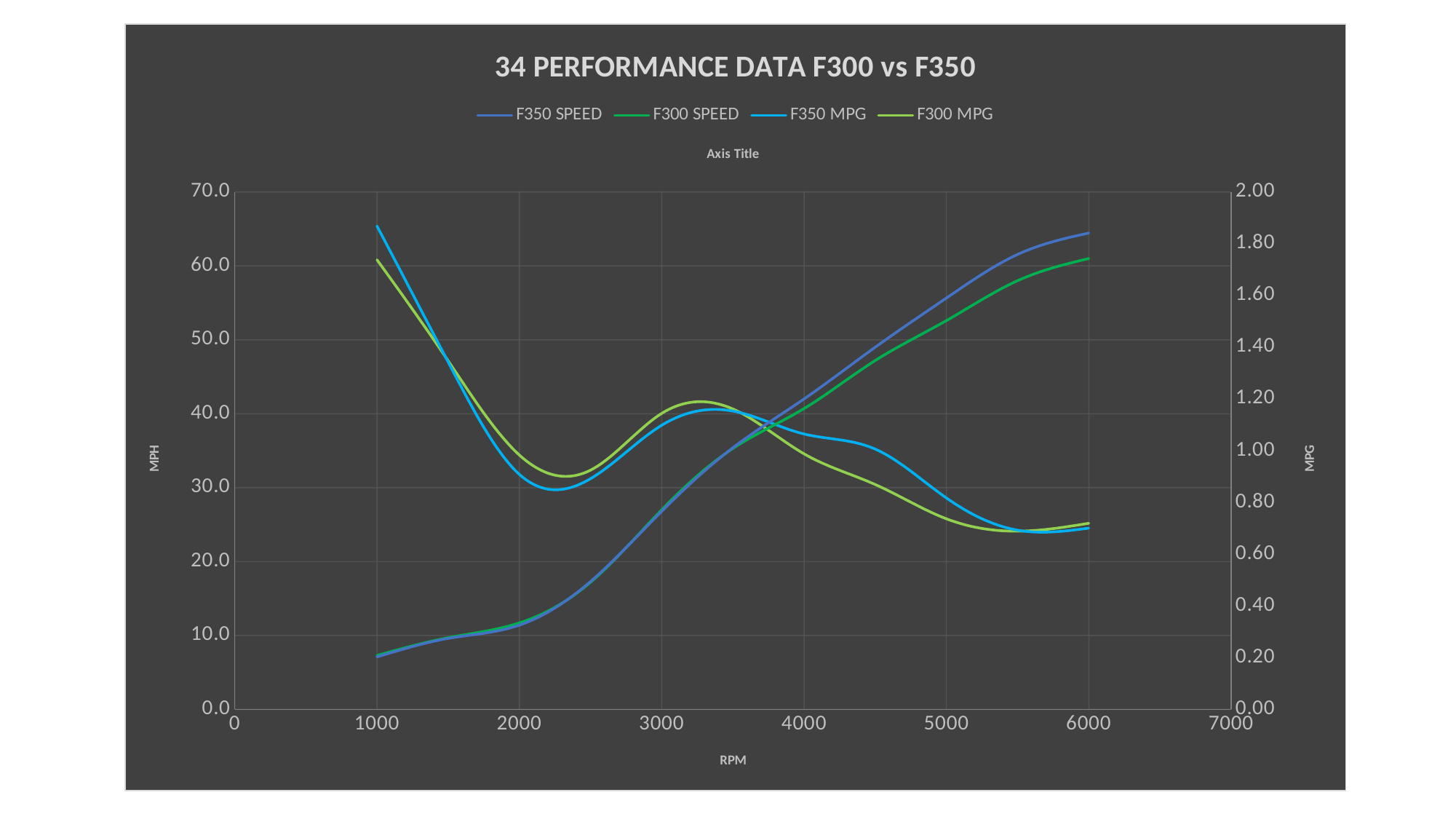

### Chart: 34 PERFORMANCE DATA F300 vs F350

| Category |  |  |  |  |
|---|---|---|---|---|